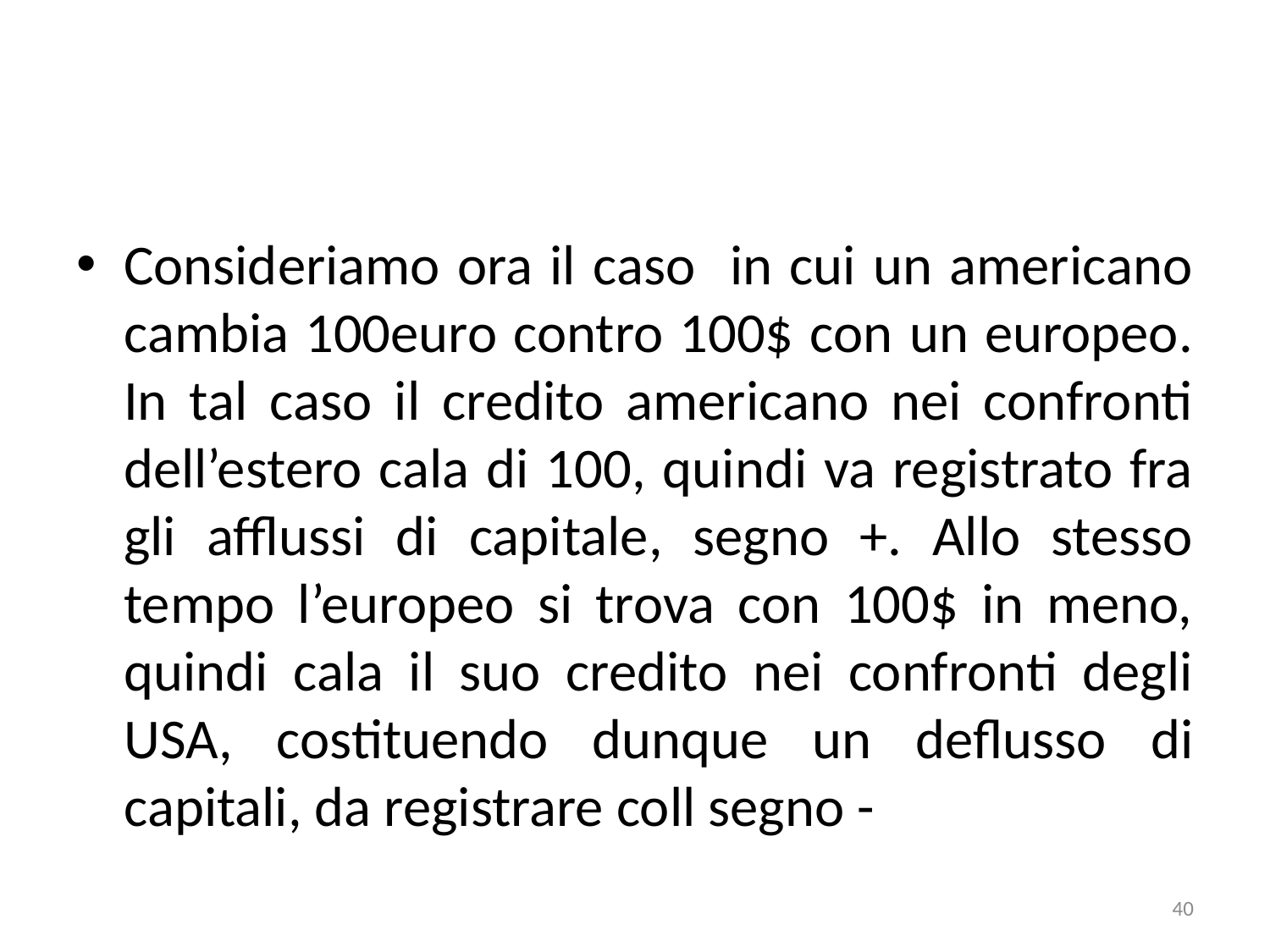

#
Consideriamo ora il caso  in cui un americano cambia 100euro contro 100$ con un europeo. In tal caso il credito americano nei confronti dell’estero cala di 100, quindi va registrato fra gli afflussi di capitale, segno +. Allo stesso tempo l’europeo si trova con 100$ in meno, quindi cala il suo credito nei confronti degli USA, costituendo dunque un deflusso di capitali, da registrare coll segno -
40